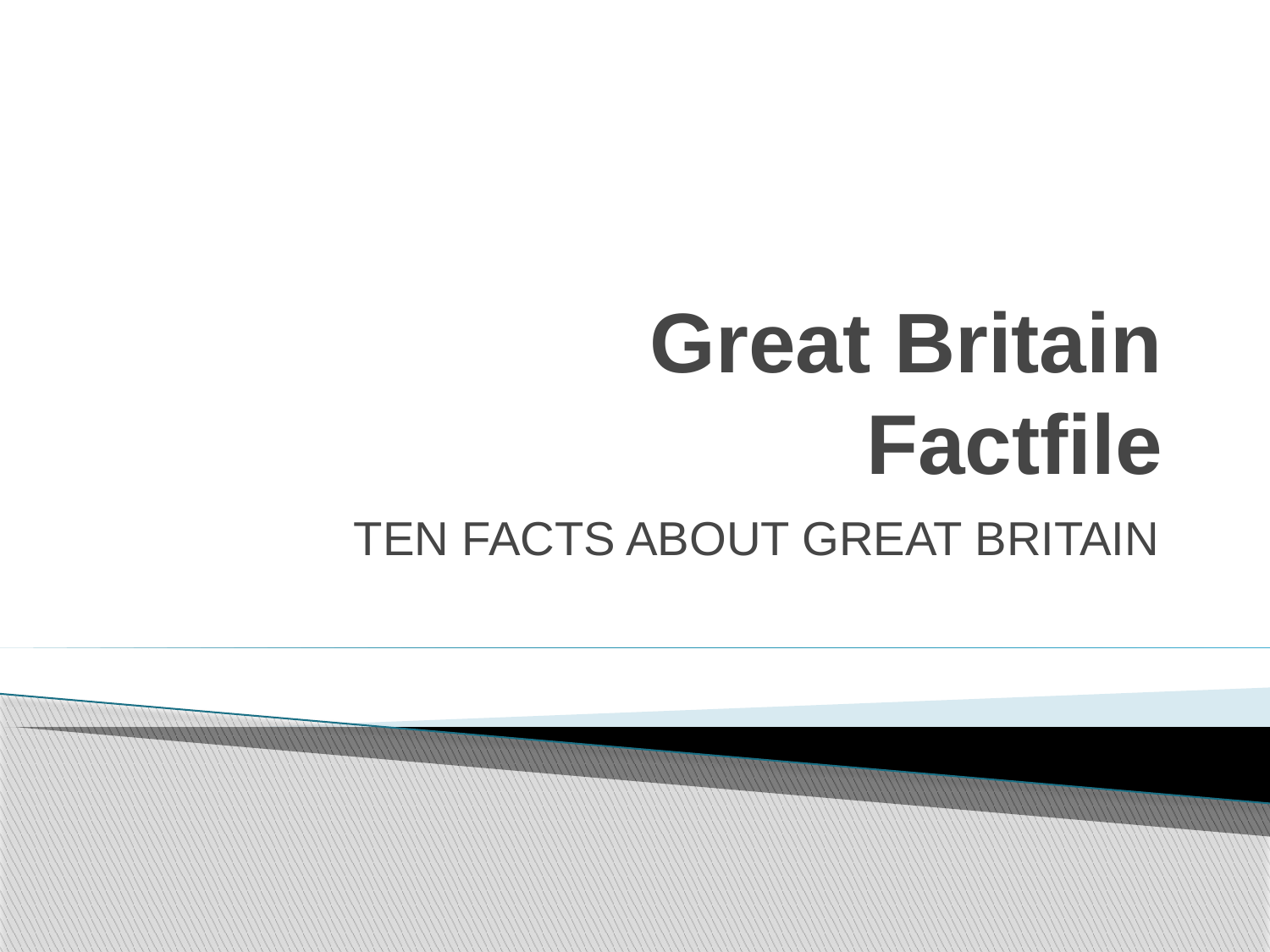

# Great Britain Factfile
TEN FACTS ABOUT GREAT BRITAIN